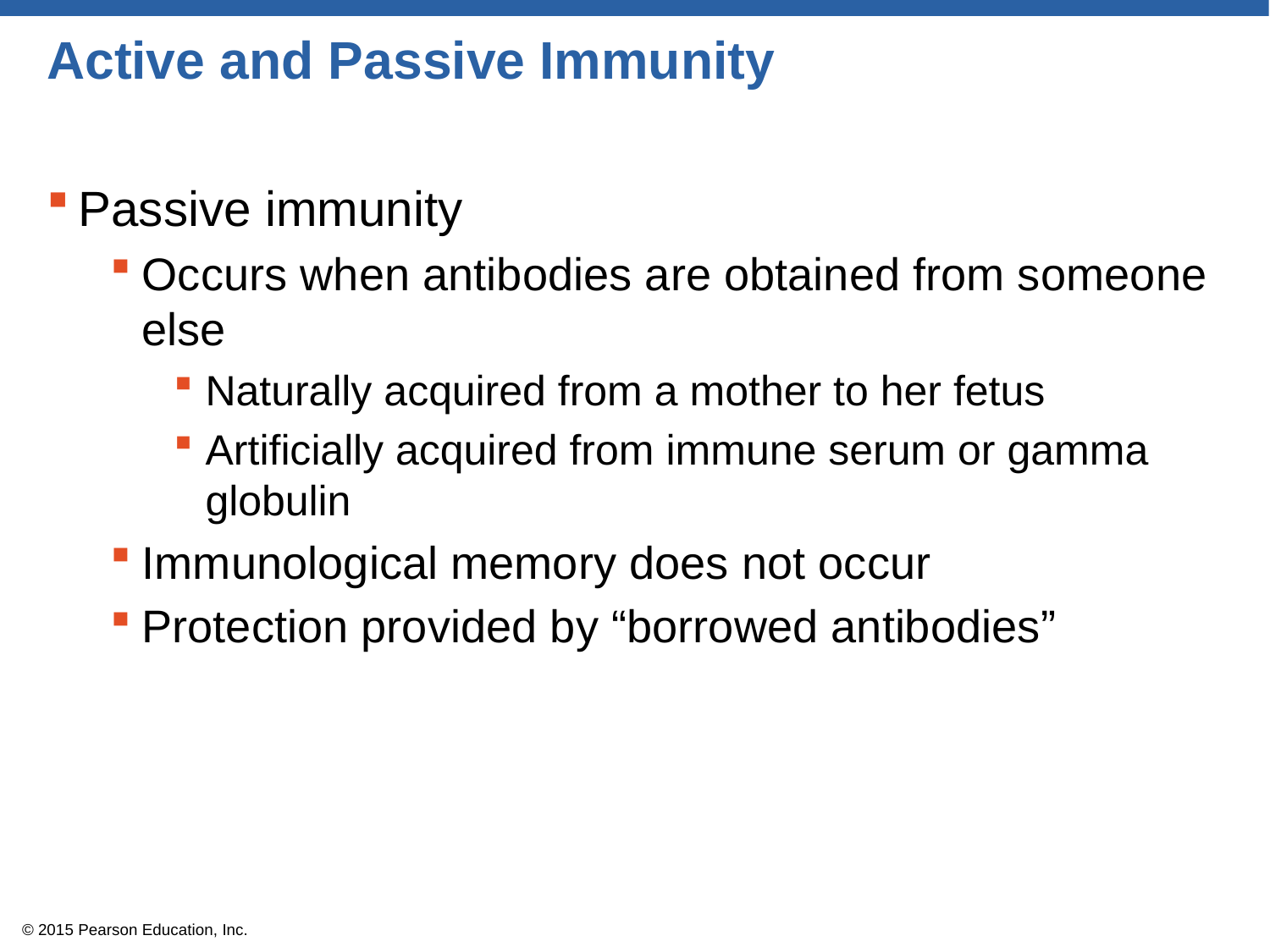

# Active and Passive Immunity
Passive immunity
Occurs when antibodies are obtained from someone else
Naturally acquired from a mother to her fetus
Artificially acquired from immune serum or gamma globulin
Immunological memory does not occur
Protection provided by “borrowed antibodies”
© 2015 Pearson Education, Inc.